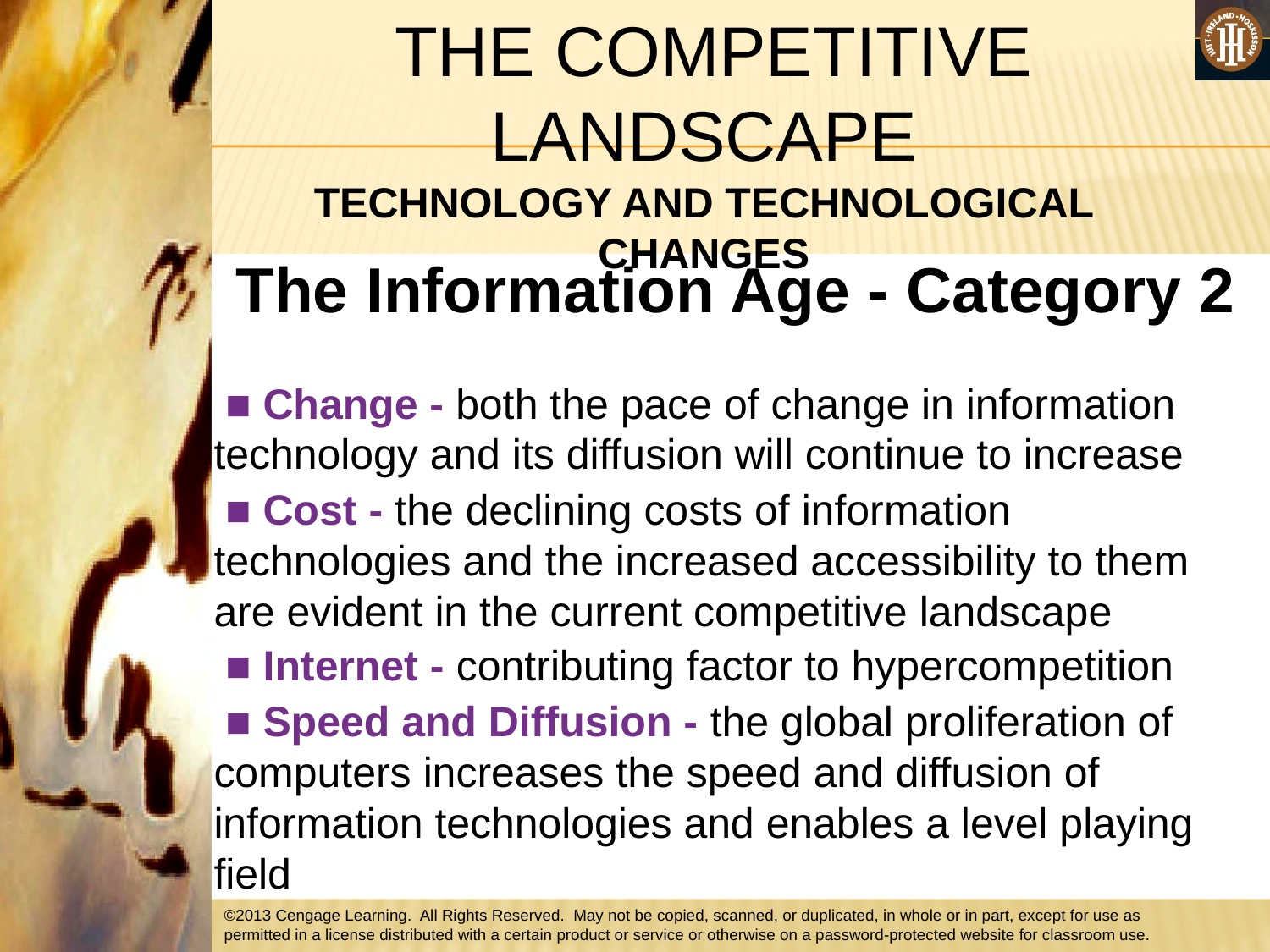

#
 THE COMPETITIVE LANDSCAPE
TECHNOLOGY AND TECHNOLOGICAL CHANGES

The Information Age - Category 2

 ■ Change - both the pace of change in information technology and its diffusion will continue to increase

 ■ Cost - the declining costs of information technologies and the increased accessibility to them are evident in the current competitive landscape

 ■ Internet - contributing factor to hypercompetition

 ■ Speed and Diffusion - the global proliferation of  computers increases the speed and diffusion of information technologies and enables a level playing field